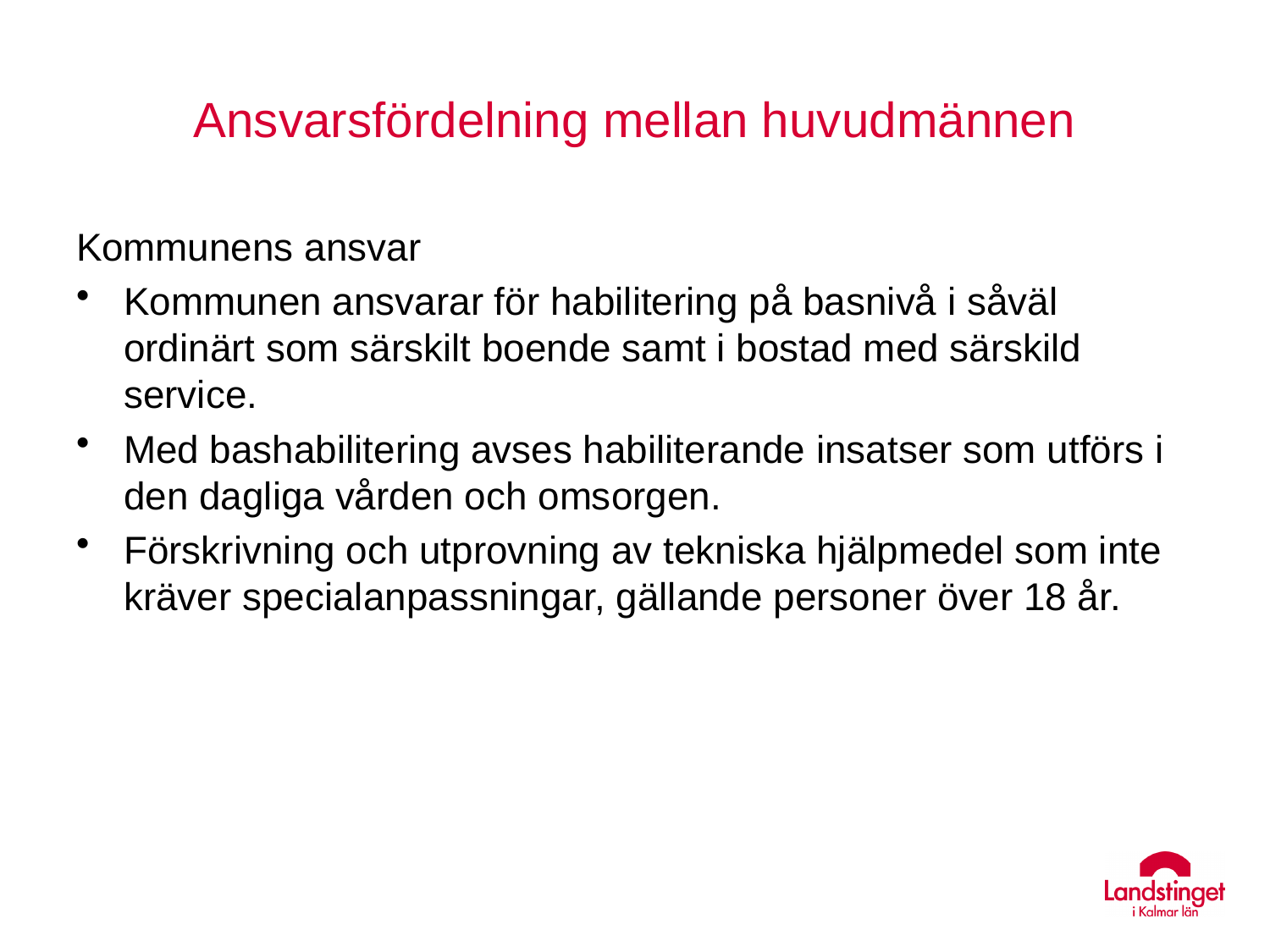

# Ansvarsfördelning mellan huvudmännen
Kommunens ansvar
Kommunen ansvarar för habilitering på basnivå i såväl ordinärt som särskilt boende samt i bostad med särskild service.
Med bashabilitering avses habiliterande insatser som utförs i den dagliga vården och omsorgen.
Förskrivning och utprovning av tekniska hjälpmedel som inte kräver specialanpassningar, gällande personer över 18 år.